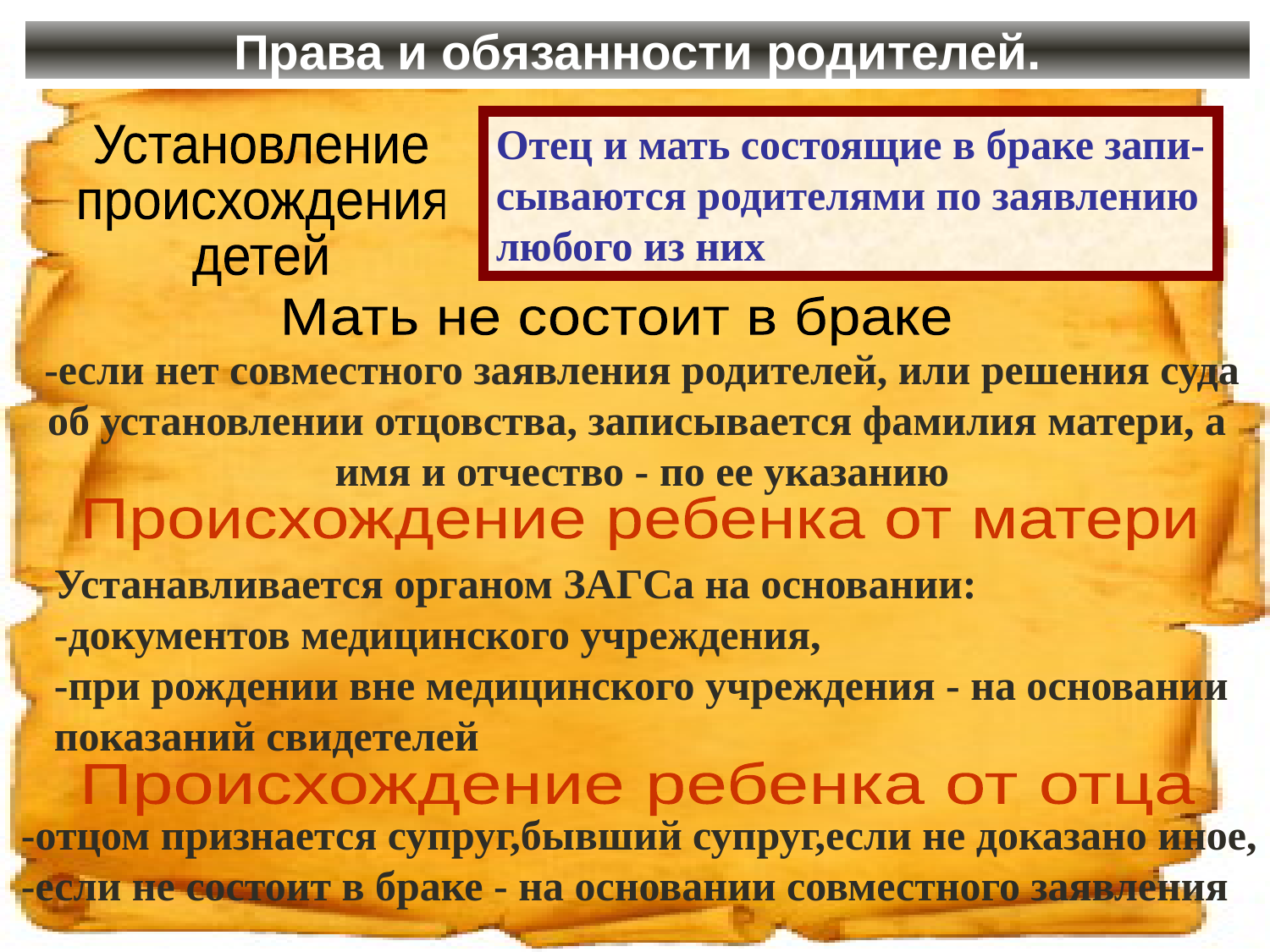

# Права и обязанности родителей.
Отец и мать состоящие в браке запи-
сываются родителями по заявлению
любого из них
Установление
происхождения
детей
Мать не состоит в браке
-если нет совместного заявления родителей, или решения суда
об установлении отцовства, записывается фамилия матери, а
имя и отчество - по ее указанию
Происхождение ребенка от матери
Устанавливается органом ЗАГСа на основании:
-документов медицинского учреждения,
-при рождении вне медицинского учреждения - на основании
показаний свидетелей
Происхождение ребенка от отца
-отцом признается супруг,бывший супруг,если не доказано иное,
-если не состоит в браке - на основании совместного заявления